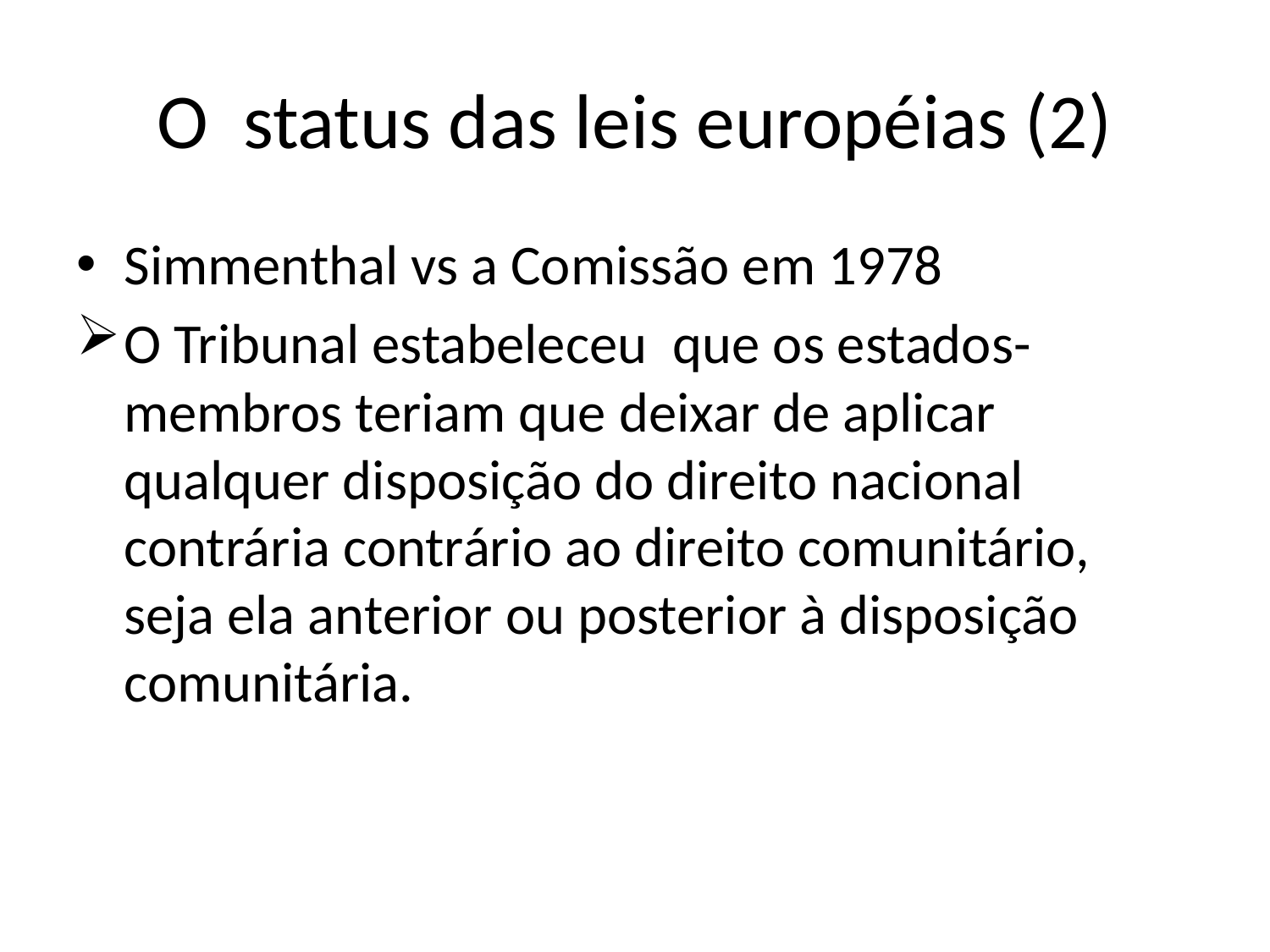

# O  status das leis européias (2)
Simmenthal vs a Comissão em 1978
O Tribunal estabeleceu  que os estados-membros teriam que deixar de aplicar qualquer disposição do direito nacional contrária contrário ao direito comunitário, seja ela anterior ou posterior à disposição comunitária.